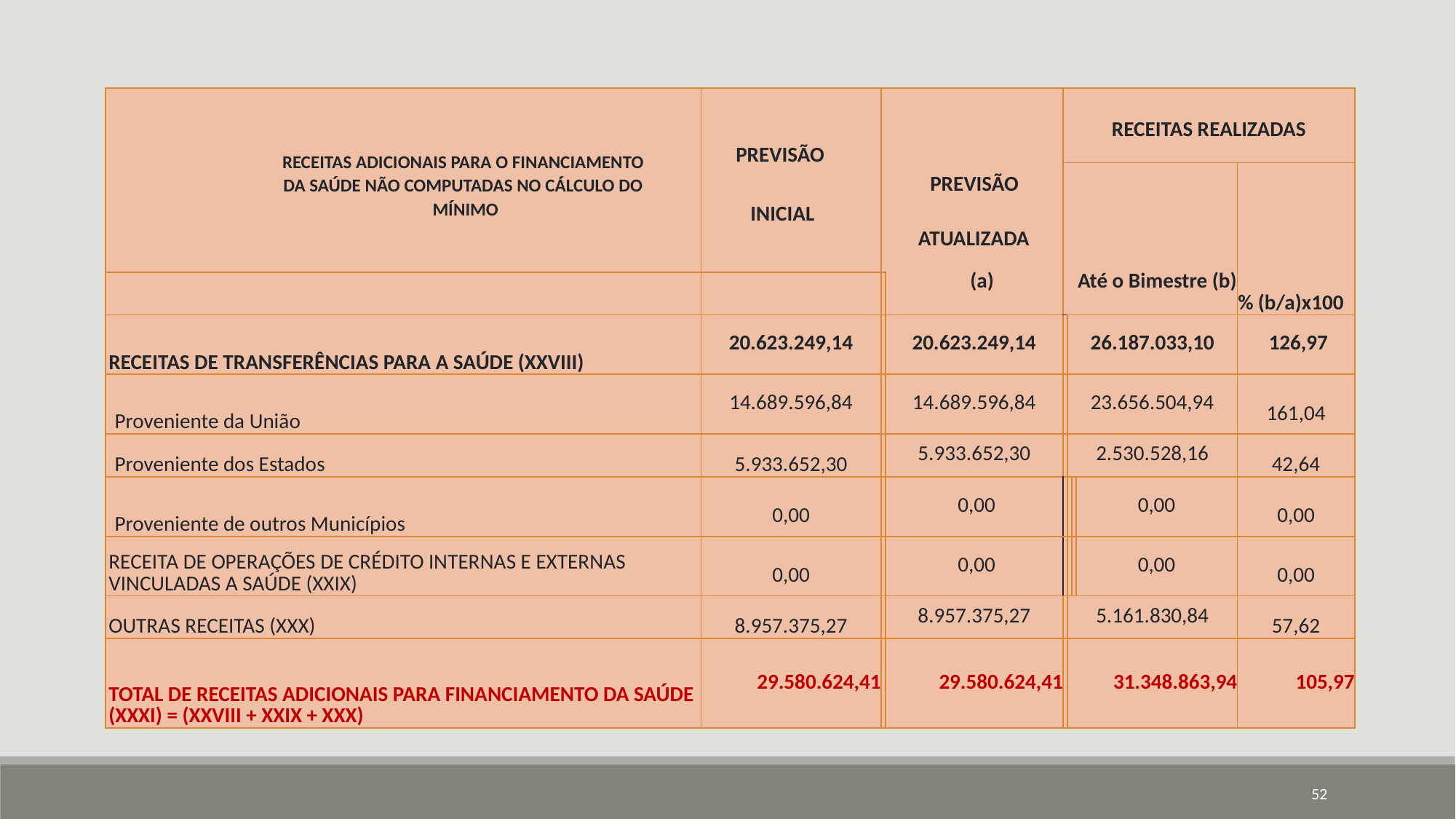

| RECEITAS ADICIONAIS PARA O FINANCIAMENTO DA SAÚDE NÃO COMPUTADAS NO CÁLCULO DO MÍNIMO | PREVISÃO INICIAL | PREVISÃO     ATUALIZADA |  | RECEITAS REALIZADAS |  |  |  |  |
| --- | --- | --- | --- | --- | --- | --- | --- | --- |
|  |  |  |  | Até o Bimestre (b) |  |  |  | % (b/a)x100 |
|  |  |  | (a) |  |  |  |  |  |
| RECEITAS DE TRANSFERÊNCIAS PARA A SAÚDE (XXVIII) | 20.623.249,14 |  | 20.623.249,14 |  | 26.187.033,10 |  |  | 126,97 |
| Proveniente da União | 14.689.596,84 |  | 14.689.596,84 |  | 23.656.504,94 |  |  | 161,04 |
| Proveniente dos Estados | 5.933.652,30 |  | 5.933.652,30 |  | 2.530.528,16 |  |  | 42,64 |
| Proveniente de outros Municípios | 0,00 |  | 0,00 |  |  |  | 0,00 | 0,00 |
| RECEITA DE OPERAÇÕES DE CRÉDITO INTERNAS E EXTERNAS VINCULADAS A SAÚDE (XXIX) | 0,00 |  | 0,00 |  |  |  | 0,00 | 0,00 |
| OUTRAS RECEITAS (XXX) | 8.957.375,27 |  | 8.957.375,27 |  | 5.161.830,84 |  |  | 57,62 |
| TOTAL DE RECEITAS ADICIONAIS PARA FINANCIAMENTO DA SAÚDE (XXXI) = (XXVIII + XXIX + XXX) | 29.580.624,41 |  | 29.580.624,41 |  | 31.348.863,94 |  |  | 105,97 |
52